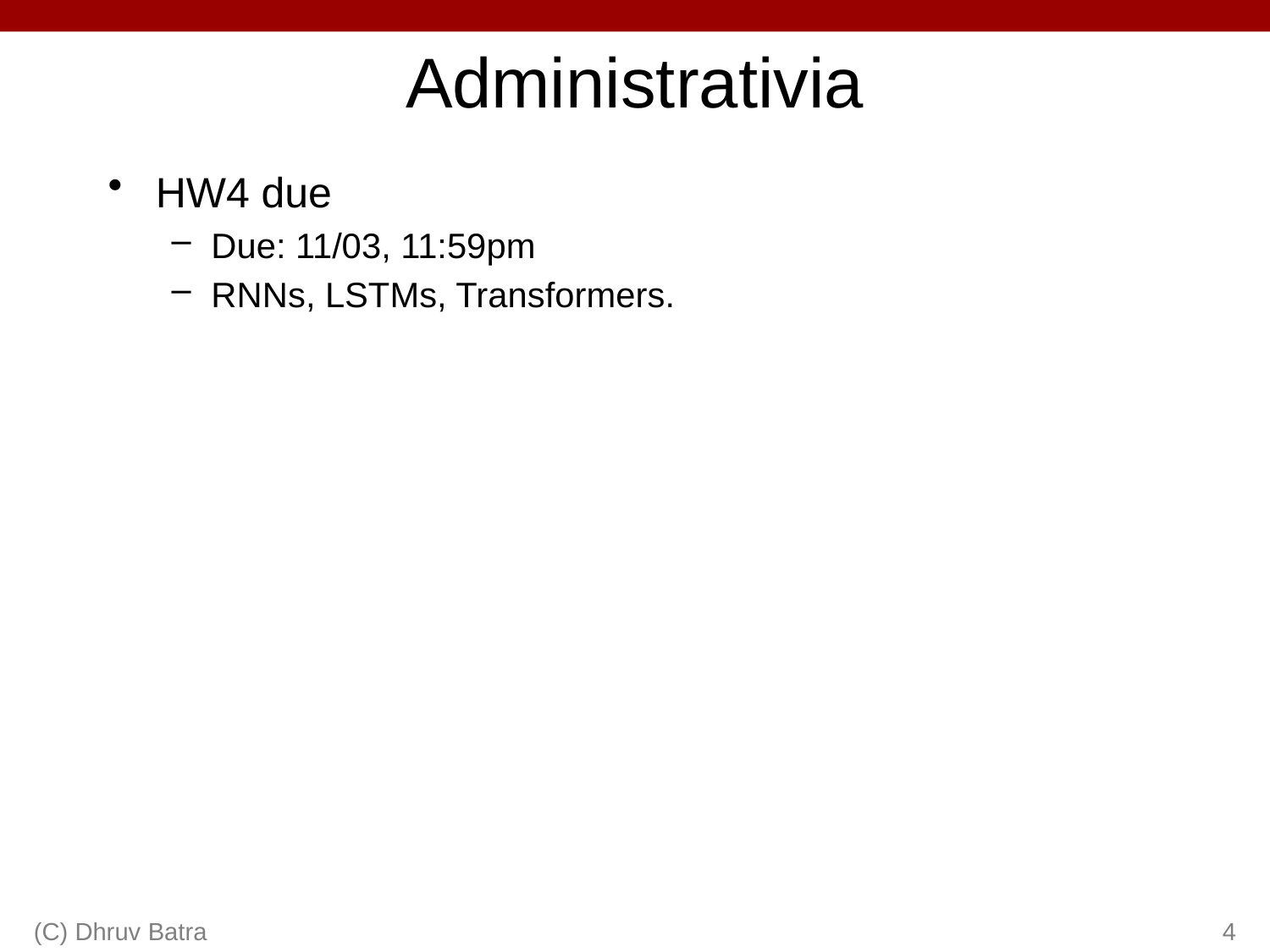

# Administrativia
HW4 due
Due: 11/03, 11:59pm
RNNs, LSTMs, Transformers.

(C) Dhruv Batra
4